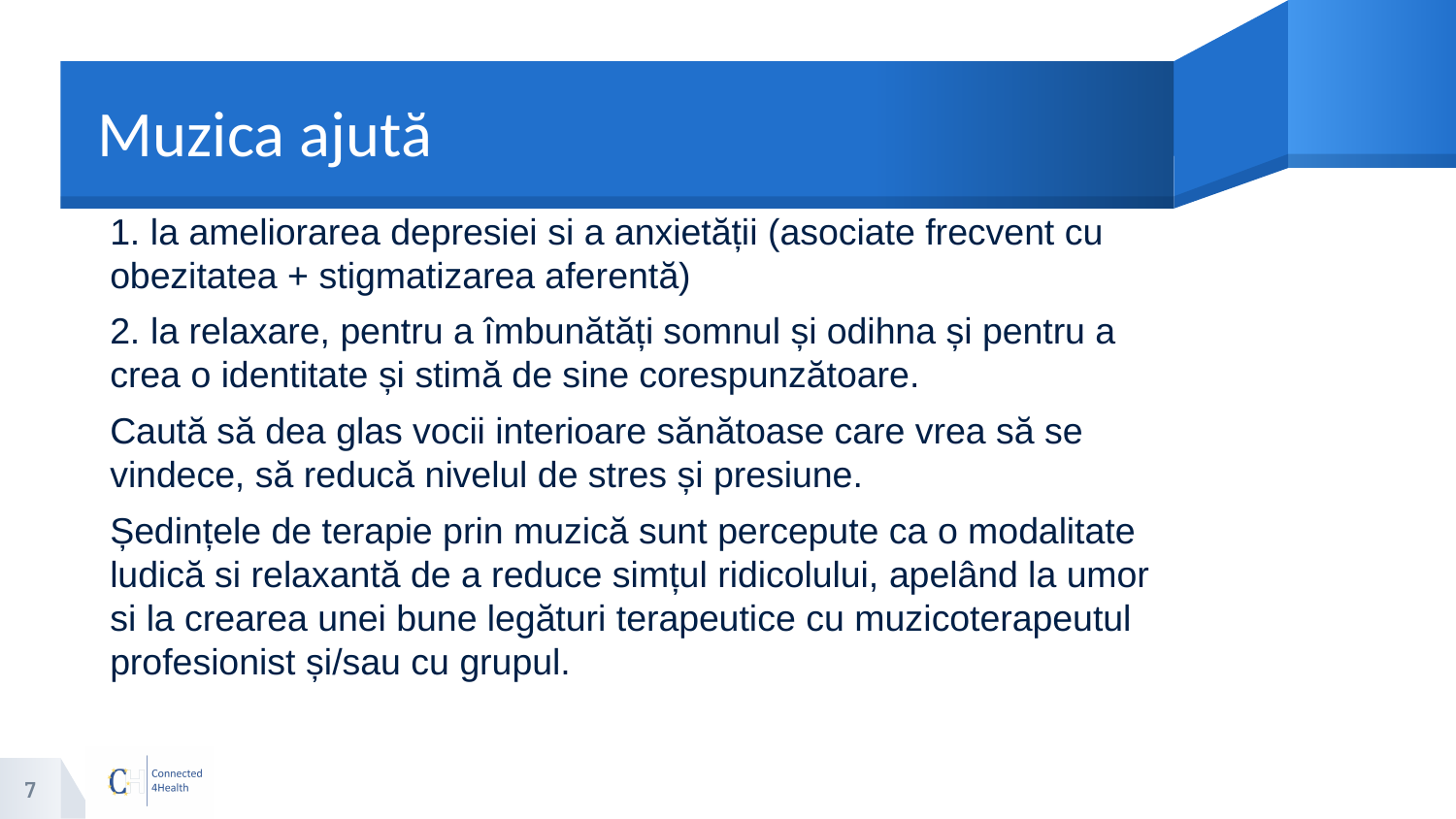

# Muzica ajută
1. la ameliorarea depresiei si a anxietății (asociate frecvent cu obezitatea + stigmatizarea aferentă)
2. la relaxare, pentru a îmbunătăți somnul și odihna și pentru a crea o identitate și stimă de sine corespunzătoare.
Caută să dea glas vocii interioare sănătoase care vrea să se vindece, să reducă nivelul de stres și presiune.
Ședințele de terapie prin muzică sunt percepute ca o modalitate ludică si relaxantă de a reduce simțul ridicolului, apelând la umor si la crearea unei bune legături terapeutice cu muzicoterapeutul profesionist și/sau cu grupul.
7